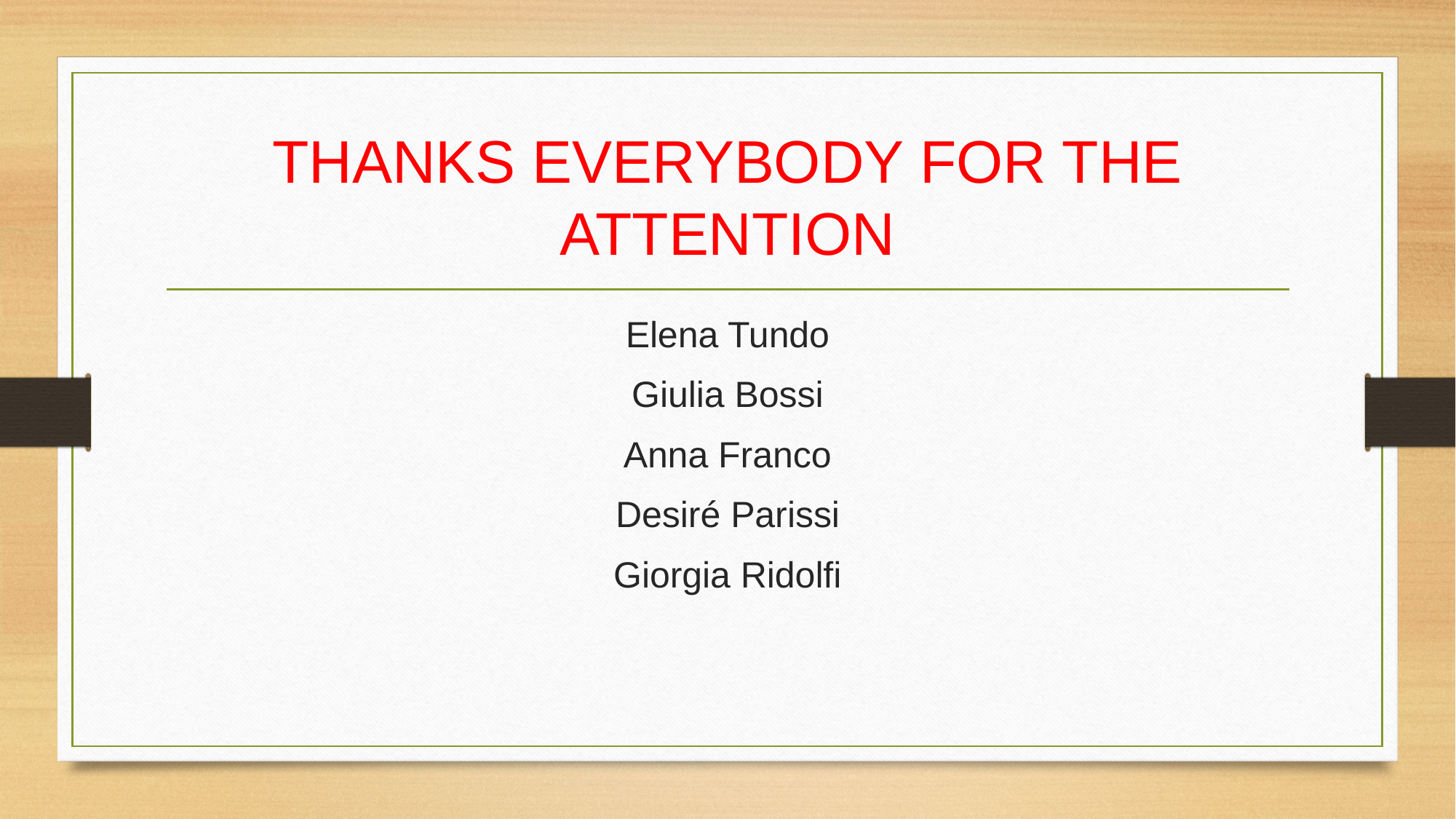

# THANKS EVERYBODY FOR THE ATTENTION
Elena Tundo
Giulia Bossi
Anna Franco
Desiré Parissi
Giorgia Ridolfi